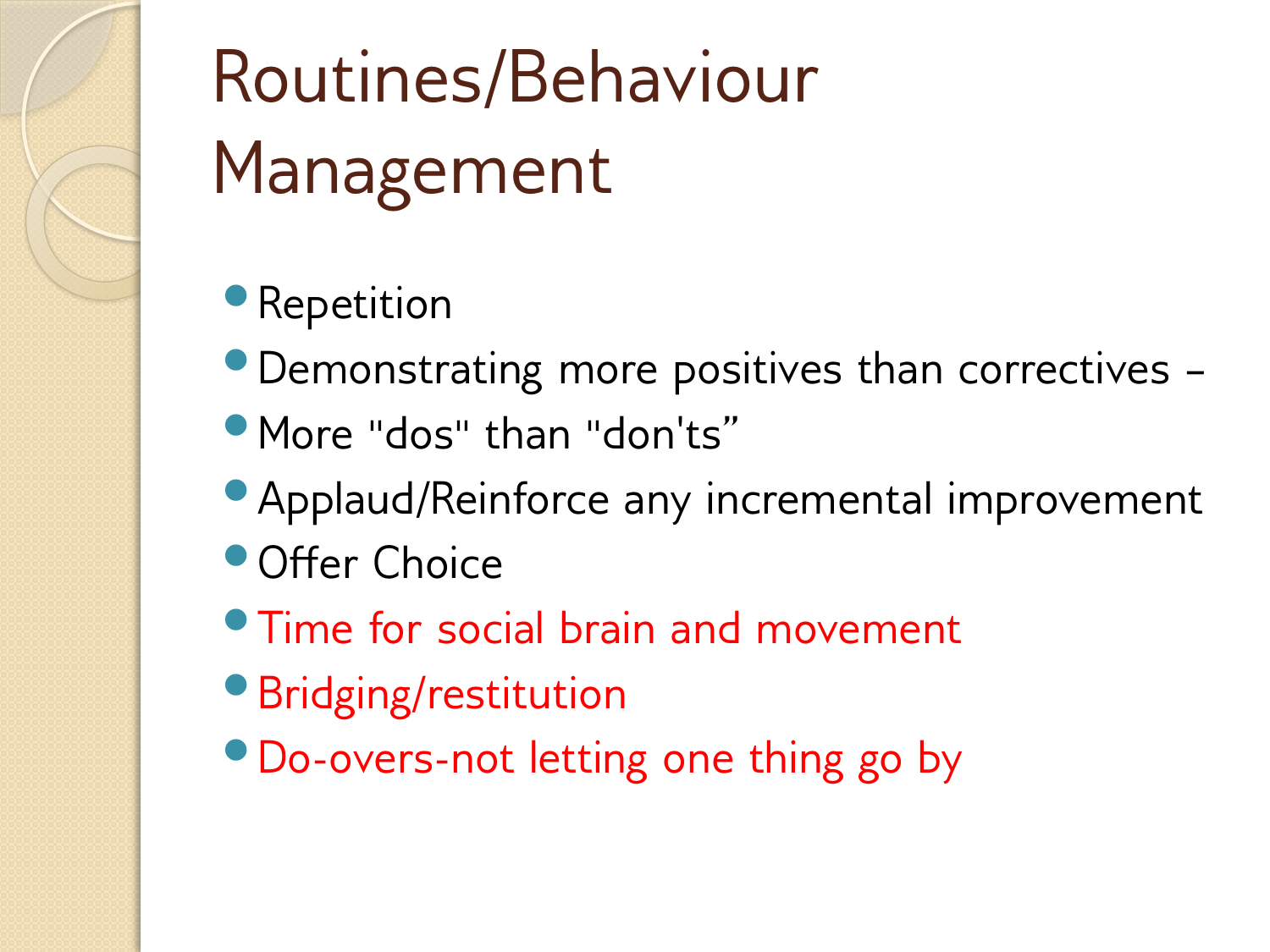

# Routines/Behaviour Management

Repetition
Demonstrating more positives than correctives –
More "dos" than "don'ts”
Applaud/Reinforce any incremental improvement
Offer Choice
Time for social brain and movement
Bridging/restitution
Do-overs-not letting one thing go by